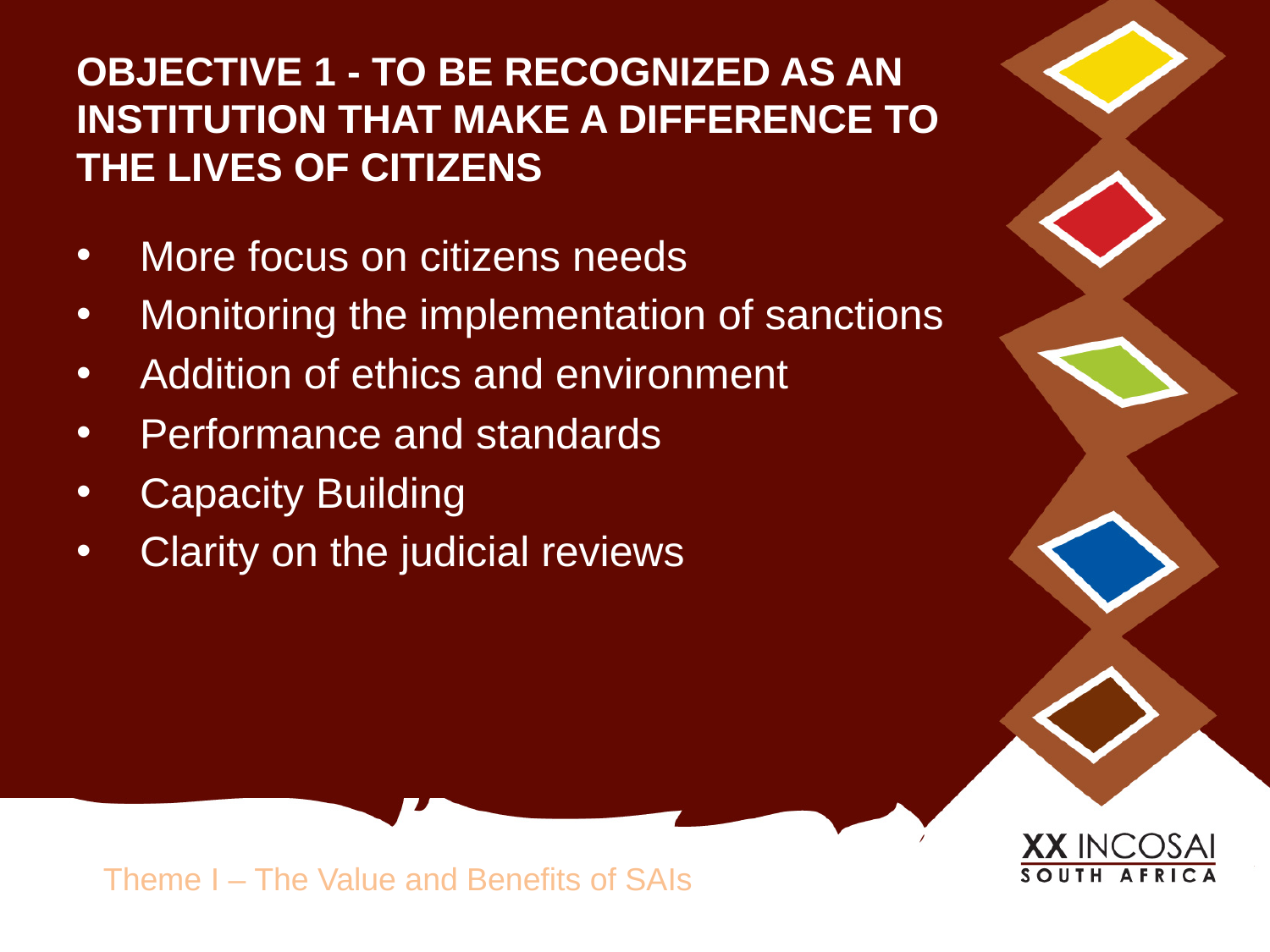

# Objective 1 - to be recognized as an institution that make a difference to the lives of citizens
More focus on citizens needs
Monitoring the implementation of sanctions
Addition of ethics and environment
Performance and standards
Capacity Building
Clarity on the judicial reviews
Theme I – The Value and Benefits of SAIs